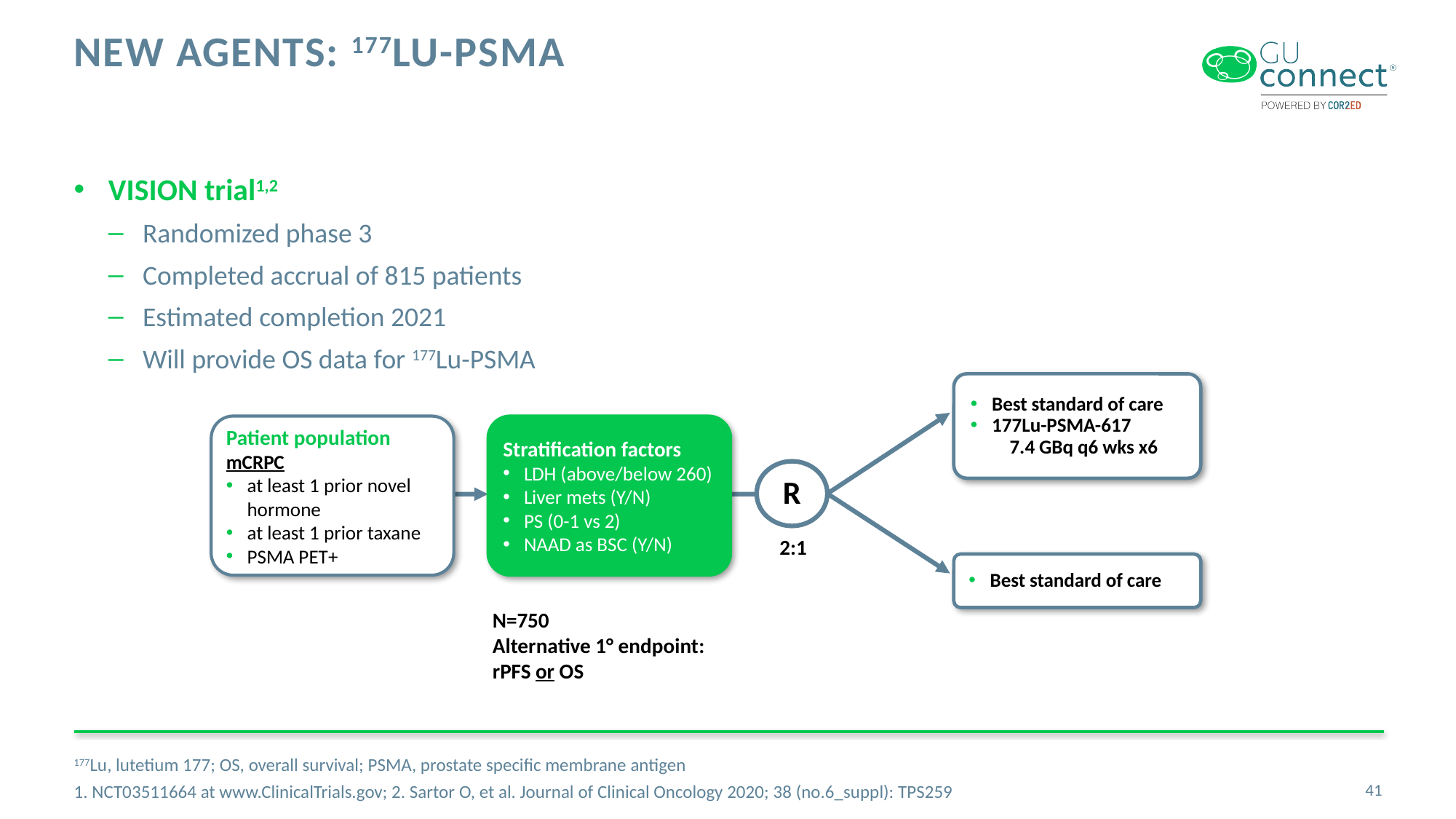

# New Agents: 177Lu-PSMA
VISION trial1,2
Randomized phase 3
Completed accrual of 815 patients
Estimated completion 2021
Will provide OS data for 177Lu-PSMA
Best standard of care
177Lu-PSMA-617
7.4 GBq q6 wks x6
Patient population
mCRPC
at least 1 prior novel hormone
at least 1 prior taxane
PSMA PET+
Stratification factors
LDH (above/below 260)
Liver mets (Y/N)
PS (0-1 vs 2)
NAAD as BSC (Y/N)
R

2:1
Best standard of care
N=750
Alternative 1° endpoint:
rPFS or OS
177Lu, lutetium 177; OS, overall survival; PSMA, prostate specific membrane antigen
1. NCT03511664 at www.ClinicalTrials.gov; 2. Sartor O, et al. Journal of Clinical Oncology 2020; 38 (no.6_suppl): TPS259
41